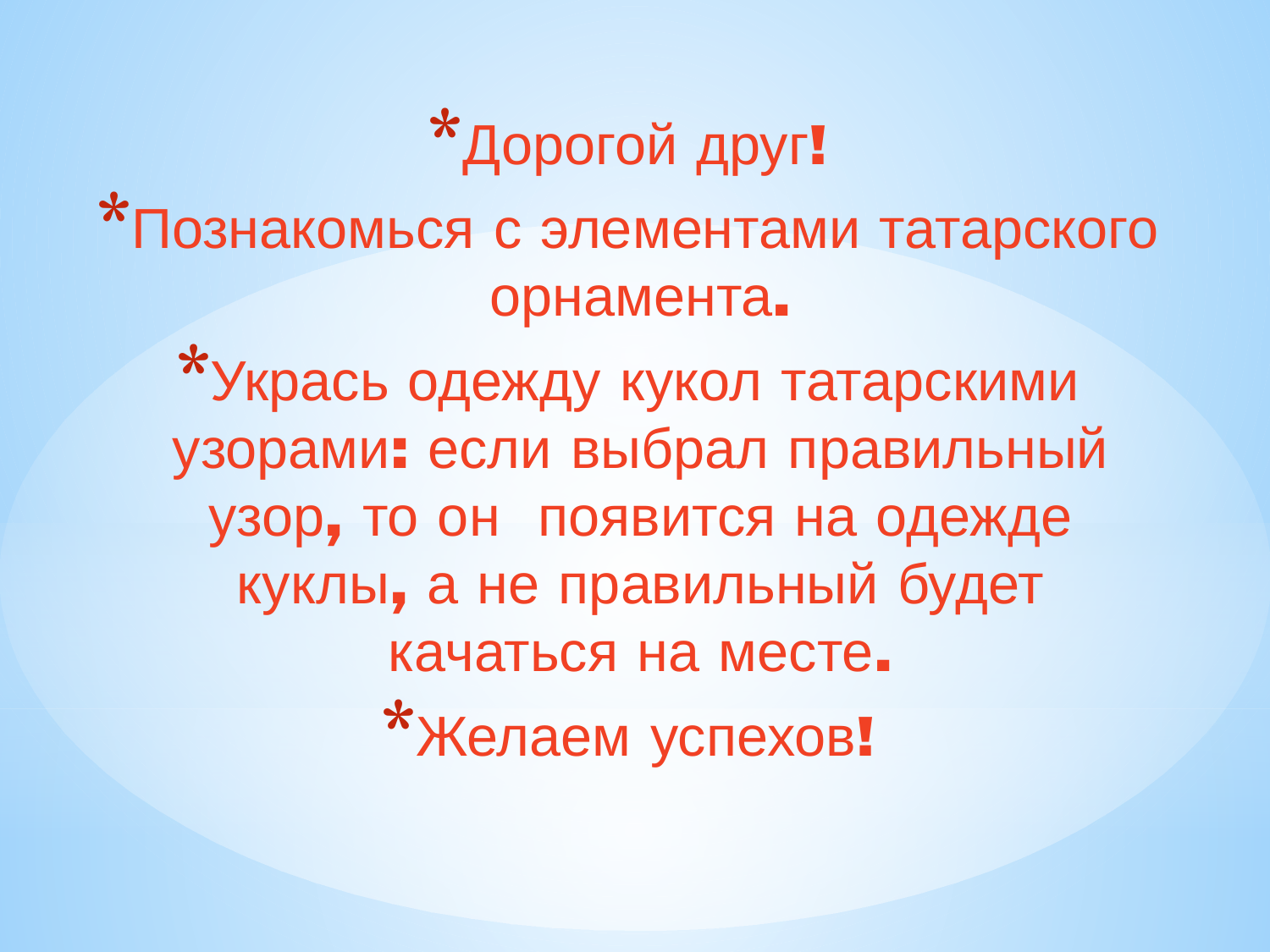

Дорогой друг!
Познакомься с элементами татарского орнамента.
Укрась одежду кукол татарскими узорами: если выбрал правильный узор, то он  появится на одежде куклы, а не правильный будет качаться на месте.
Желаем успехов!